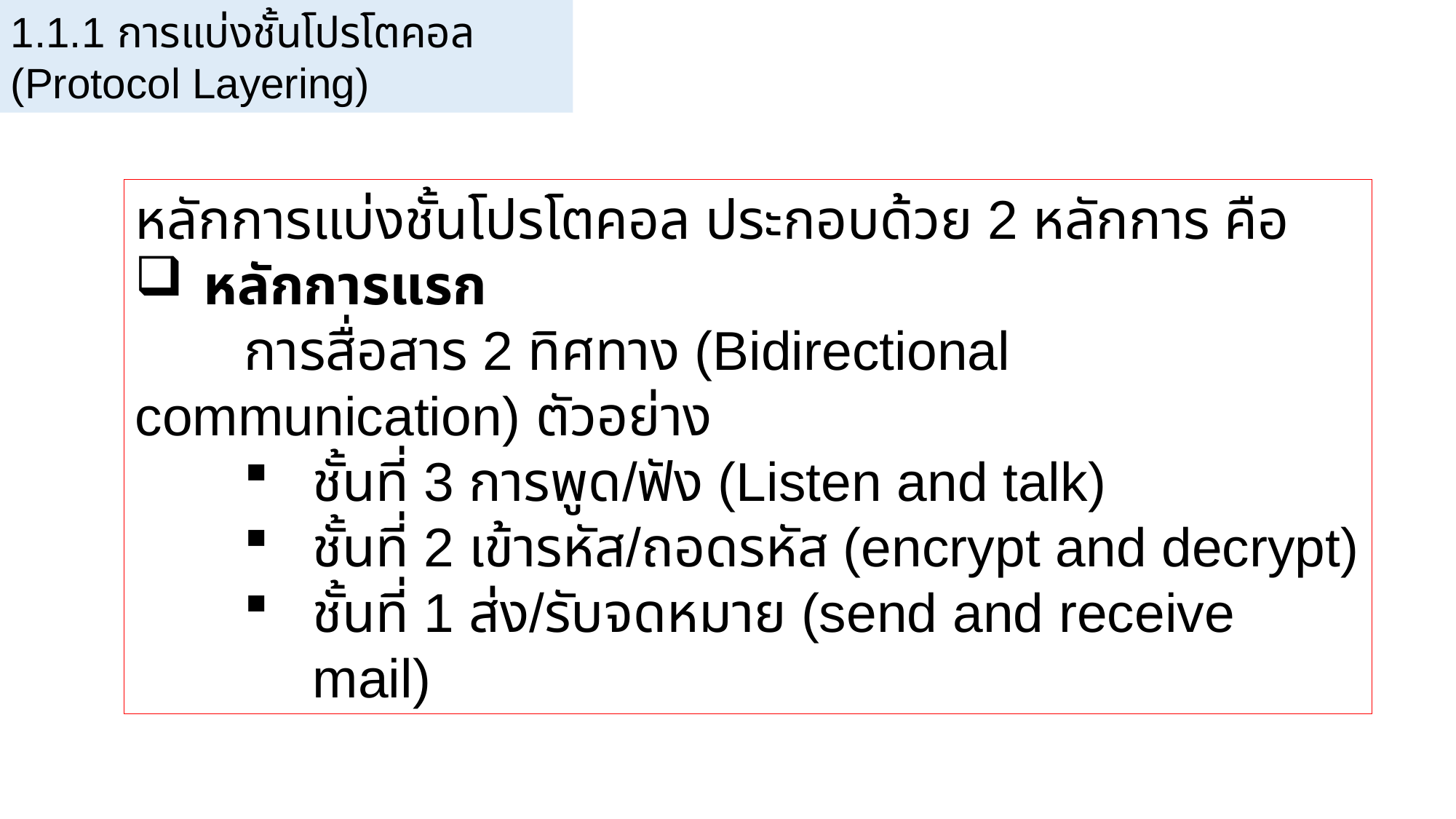

1.1.1 การแบ่งชั้นโปรโตคอล (Protocol Layering)
หลักการแบ่งชั้นโปรโตคอล ประกอบด้วย 2 หลักการ คือ
หลักการแรก
	การสื่อสาร 2 ทิศทาง (Bidirectional communication) ตัวอย่าง
ชั้นที่ 3 การพูด/ฟัง (Listen and talk)
ชั้นที่ 2 เข้ารหัส/ถอดรหัส (encrypt and decrypt)
ชั้นที่ 1 ส่ง/รับจดหมาย (send and receive mail)